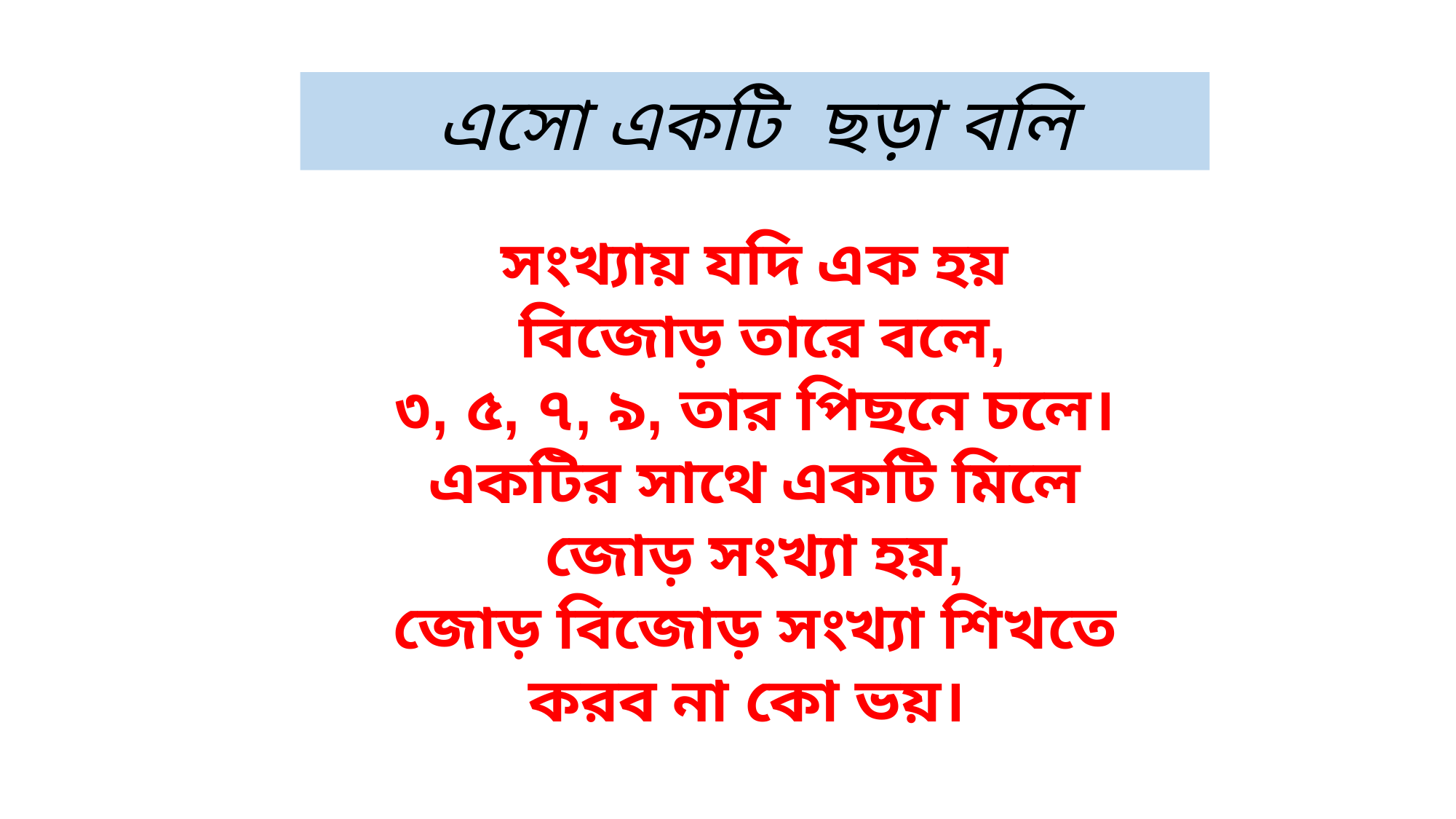

এসো একটি  ছড়া বলি
সংখ্যায় যদি এক হয়
 বিজোড় তারে বলে,
৩, ৫, ৭, ৯, তার পিছনে চলে।
একটির সাথে একটি মিলে
জোড় সংখ্যা হয়,
জোড় বিজোড় সংখ্যা শিখতে
করব না কো ভয়।